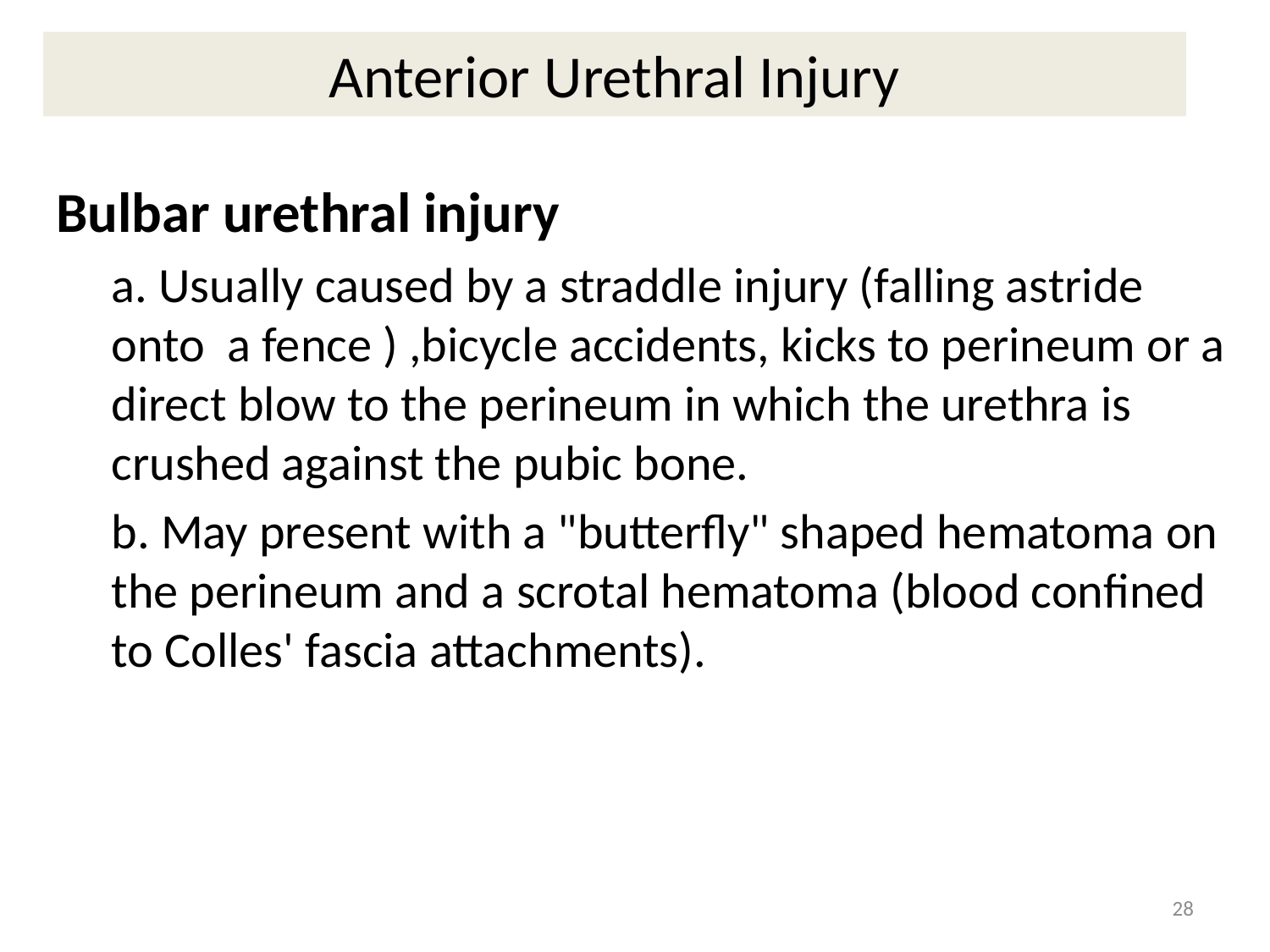

# Anterior Urethral Injury
Bulbar urethral injury
a. Usually caused by a straddle injury (falling astride onto  a fence ) ,bicycle accidents, kicks to perineum or a direct blow to the perineum in which the urethra is crushed against the pubic bone.
b. May present with a "butterfly" shaped hematoma on the perineum and a scrotal hematoma (blood confined to Colles' fascia attachments).
28